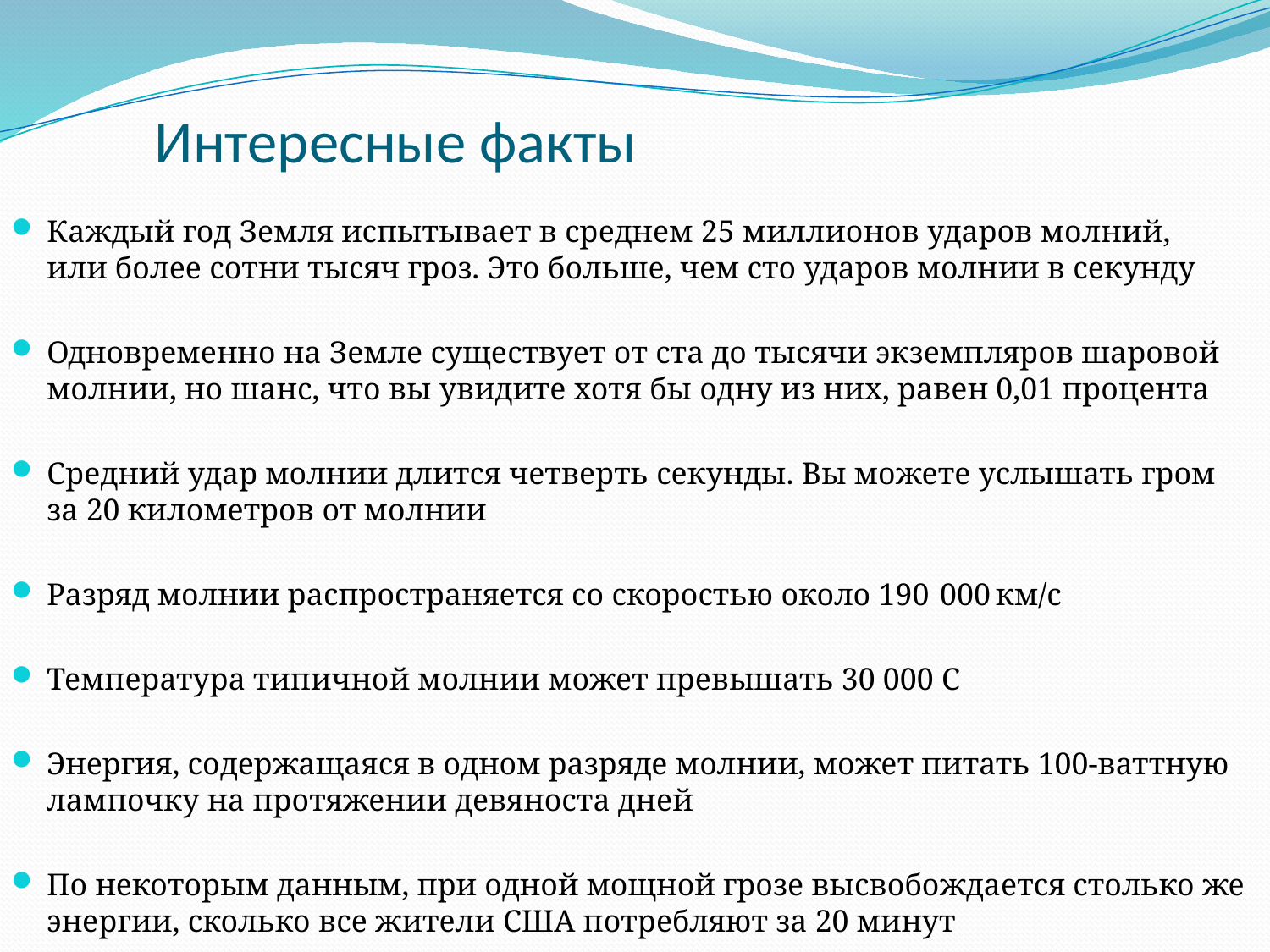

# Интересные факты
Каждый год Земля испытывает в среднем 25 миллионов ударов молний, или более сотни тысяч гроз. Это больше, чем сто ударов молнии в секунду

Одновременно на Земле существует от ста до тысячи экземпляров шаровой молнии, но шанс, что вы увидите хотя бы одну из них, равен 0,01 процента

Средний удар молнии длится четверть секунды. Вы можете услышать гром за 20 километров от молнии

Разряд молнии распространяется со скоростью около 190  000 км/с

Температура типичной молнии может превышать 30 000 C

Энергия, содержащаяся в одном разряде молнии, может питать 100‑ваттную лампочку на протяжении девяноста дней

По некоторым данным, при одной мощной грозе высвобождается столько же энергии, сколько все жители США потребляют за 20 минут